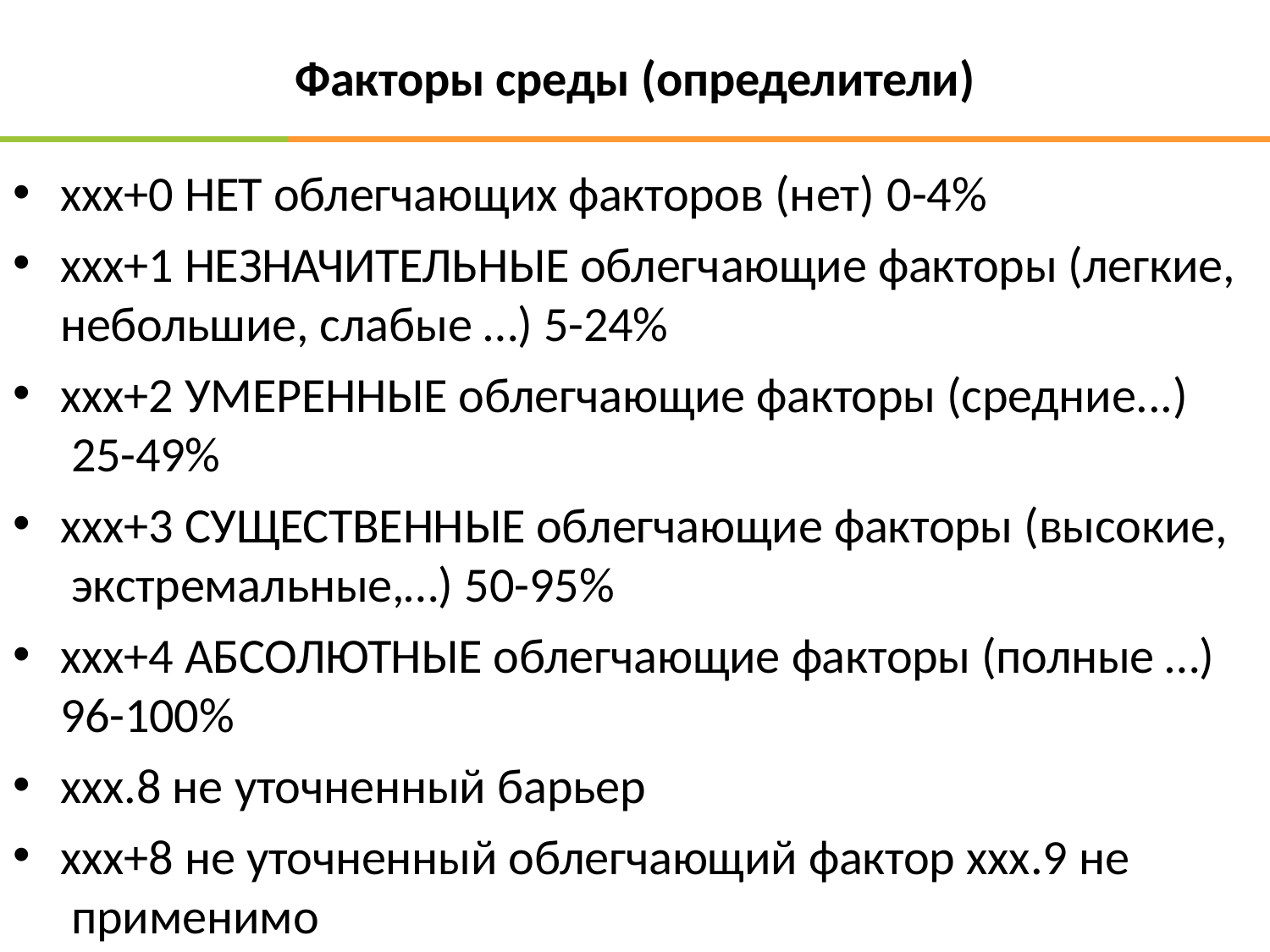

Факторы среды (определители)

xxx+0 НЕТ облегчающих факторов (нет) 0-4%
xxx+1 НЕЗНАЧИТЕЛЬНЫЕ облегчающие факторы (легкие,  небольшие, слабые …) 5-24%
xxx+2 УМЕРЕННЫЕ облегчающие факторы (средние...)  25-49%
xxx+3 СУЩЕСТВЕННЫЕ облегчающие факторы (высокие,  экстремальные,…) 50-95%
xxx+4 АБСОЛЮТНЫЕ облегчающие факторы (полные …)  96-100%
xxx.8 не уточненный барьер
xxx+8 не уточненный облегчающий фактор xxx.9 не  применимо